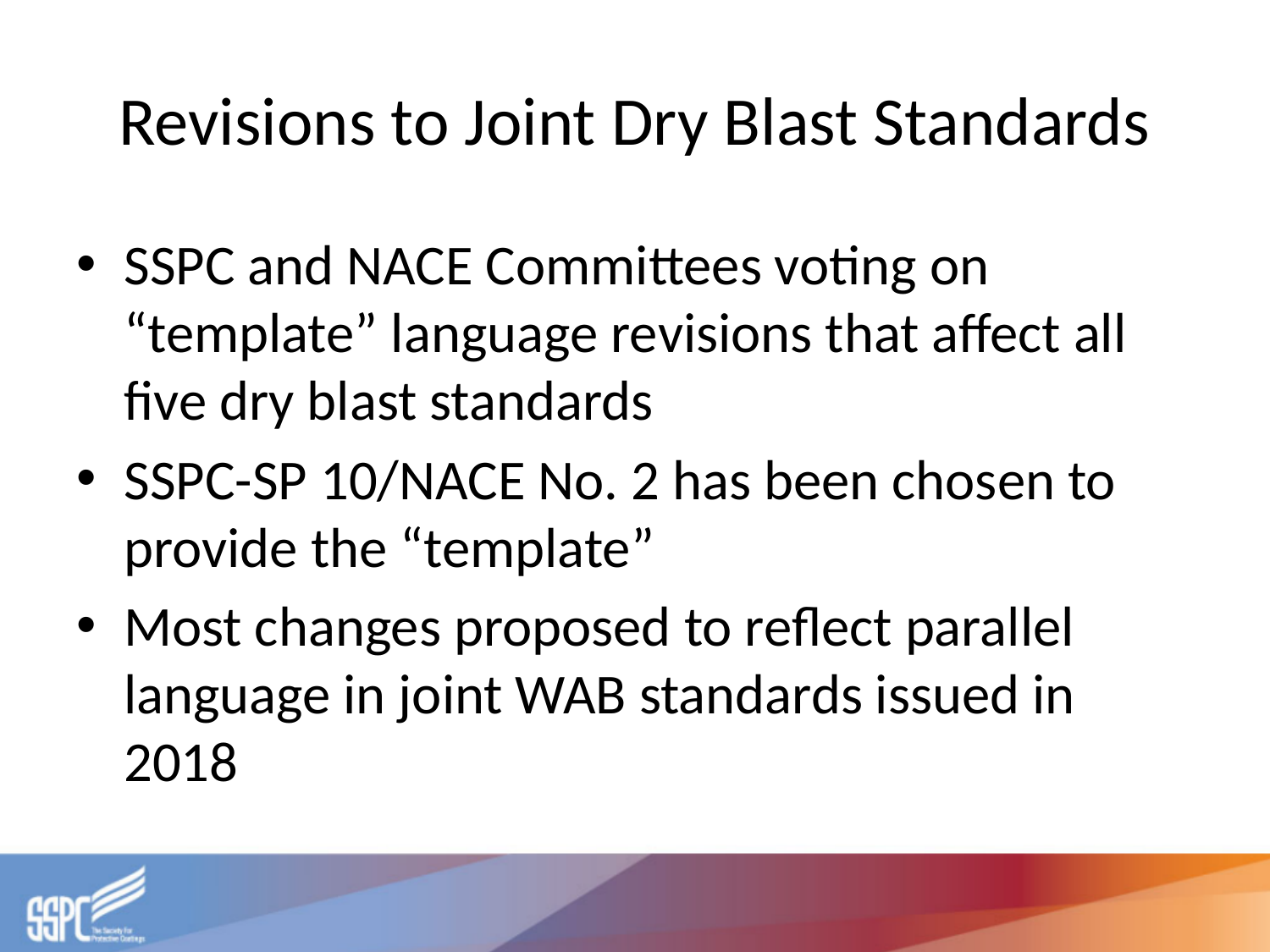

# Revisions to Joint Dry Blast Standards
SSPC and NACE Committees voting on “template” language revisions that affect all five dry blast standards
SSPC-SP 10/NACE No. 2 has been chosen to provide the “template”
Most changes proposed to reflect parallel language in joint WAB standards issued in 2018